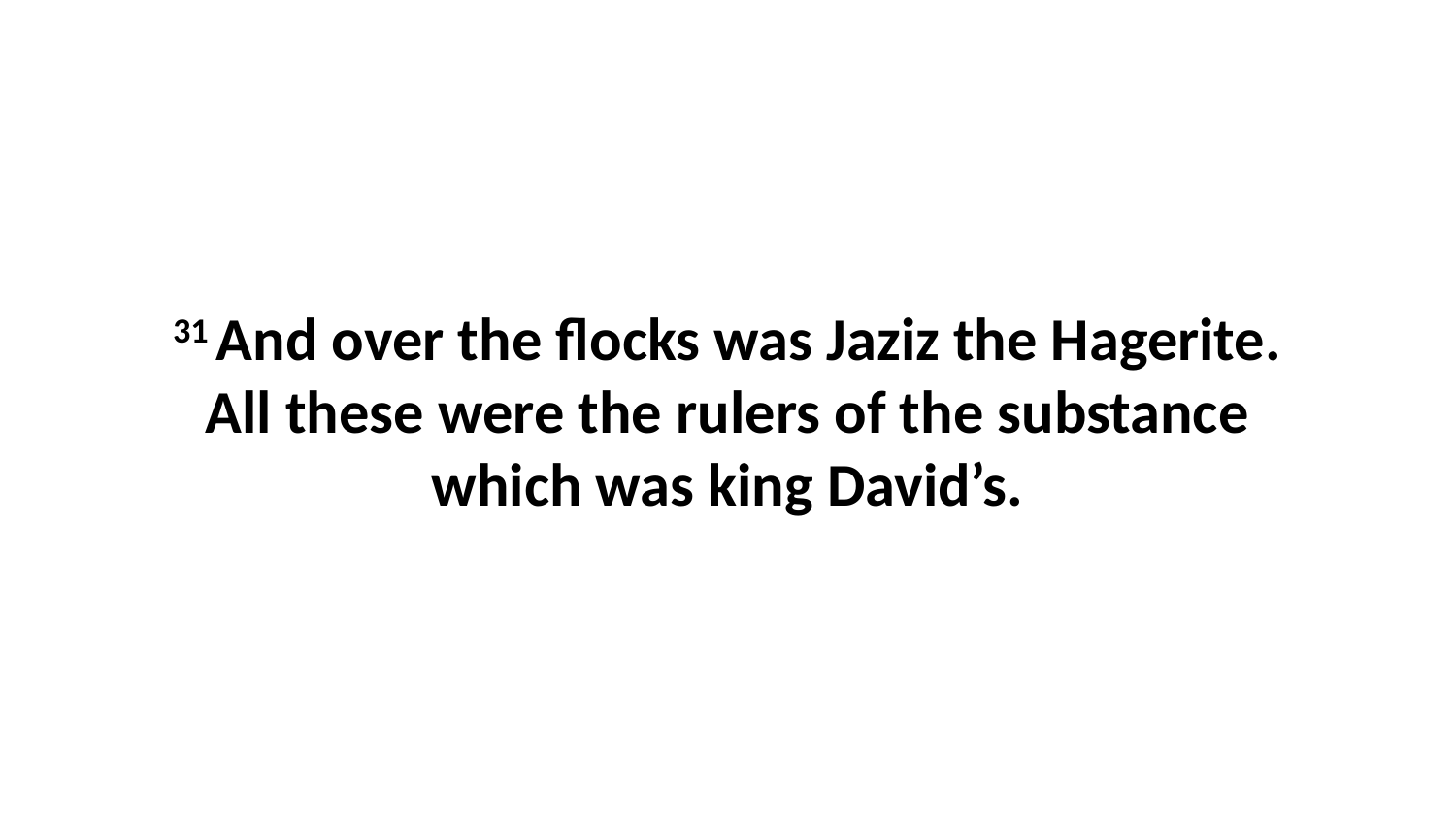

31 And over the flocks was Jaziz the Hagerite. All these were the rulers of the substance which was king David’s.